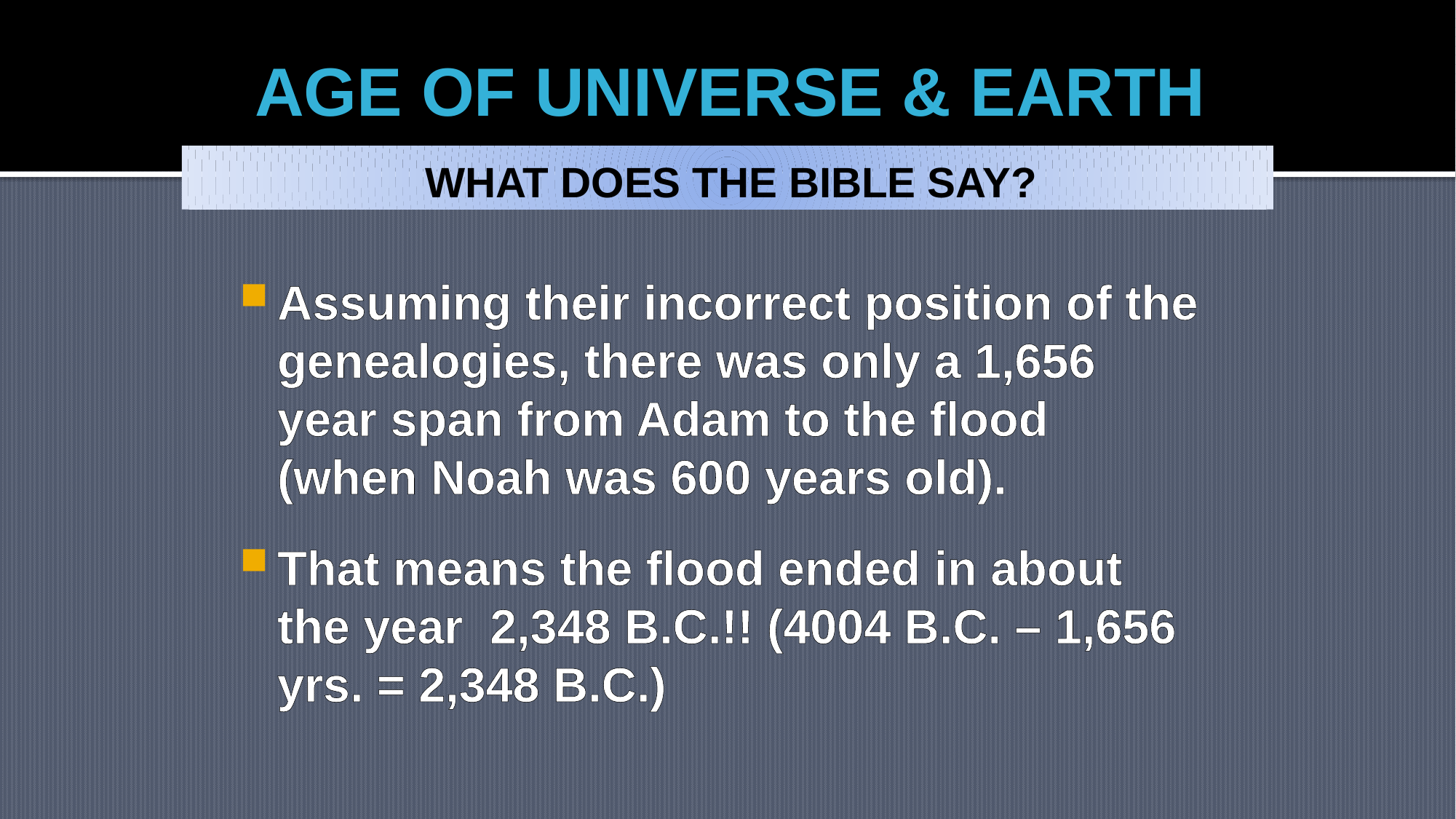

# AGE OF UNIVERSE & EARTH
WHAT DOES THE BIBLE SAY?

Assuming their incorrect position of the genealogies, there was only a 1,656 year span from Adam to the flood (when Noah was 600 years old).

That means the flood ended in about the year  2,348 B.C.!! (4004 B.C. – 1,656 yrs. = 2,348 B.C.)